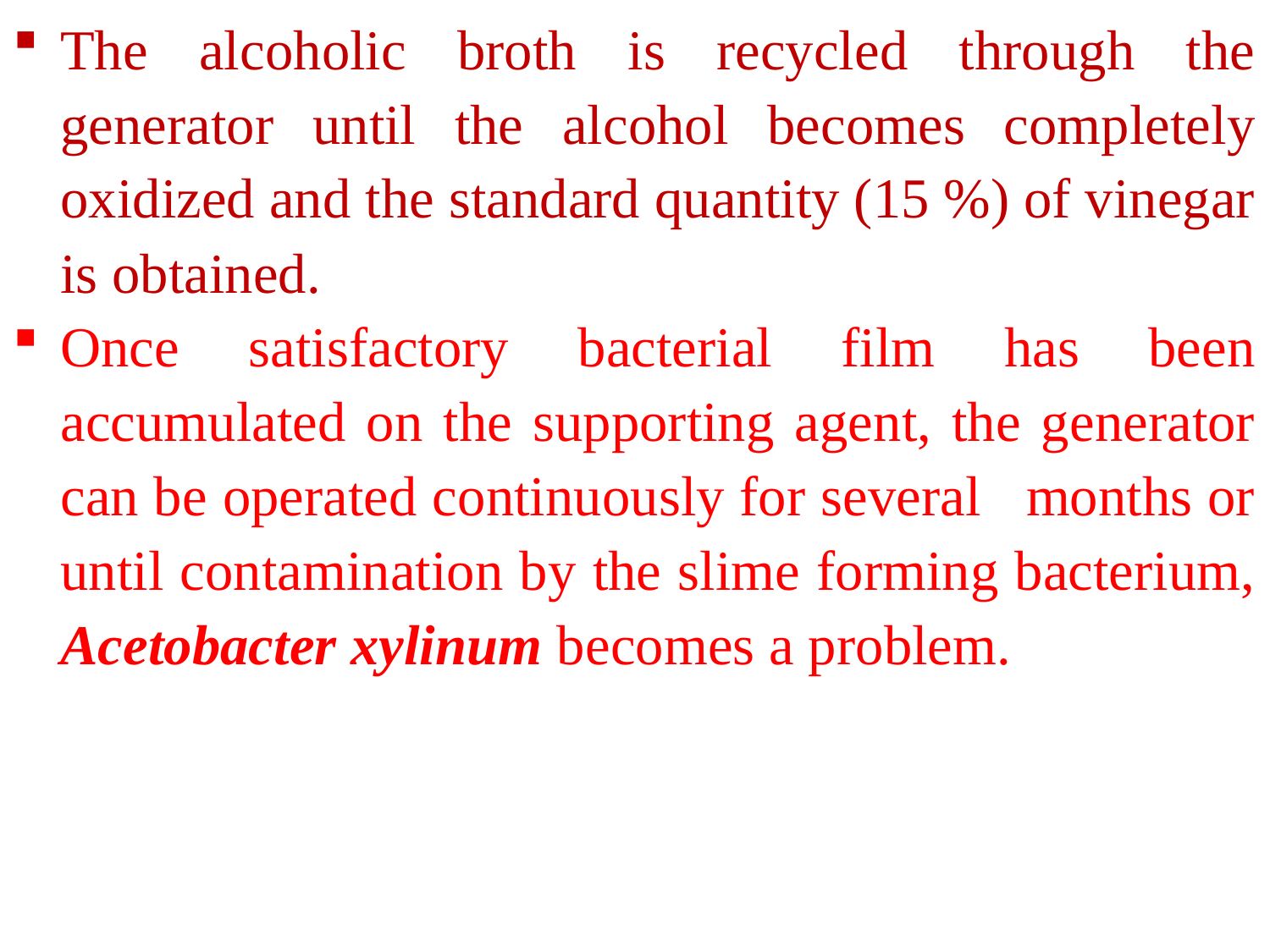

The alcoholic broth is recycled through the generator until the alcohol becomes completely oxidized and the standard quantity (15 %) of vinegar is obtained.
Once satisfactory bacterial film has been accumulated on the supporting agent, the generator can be operated continuously for several   months or until contamination by the slime forming bacterium, Acetobacter xylinum becomes a problem.